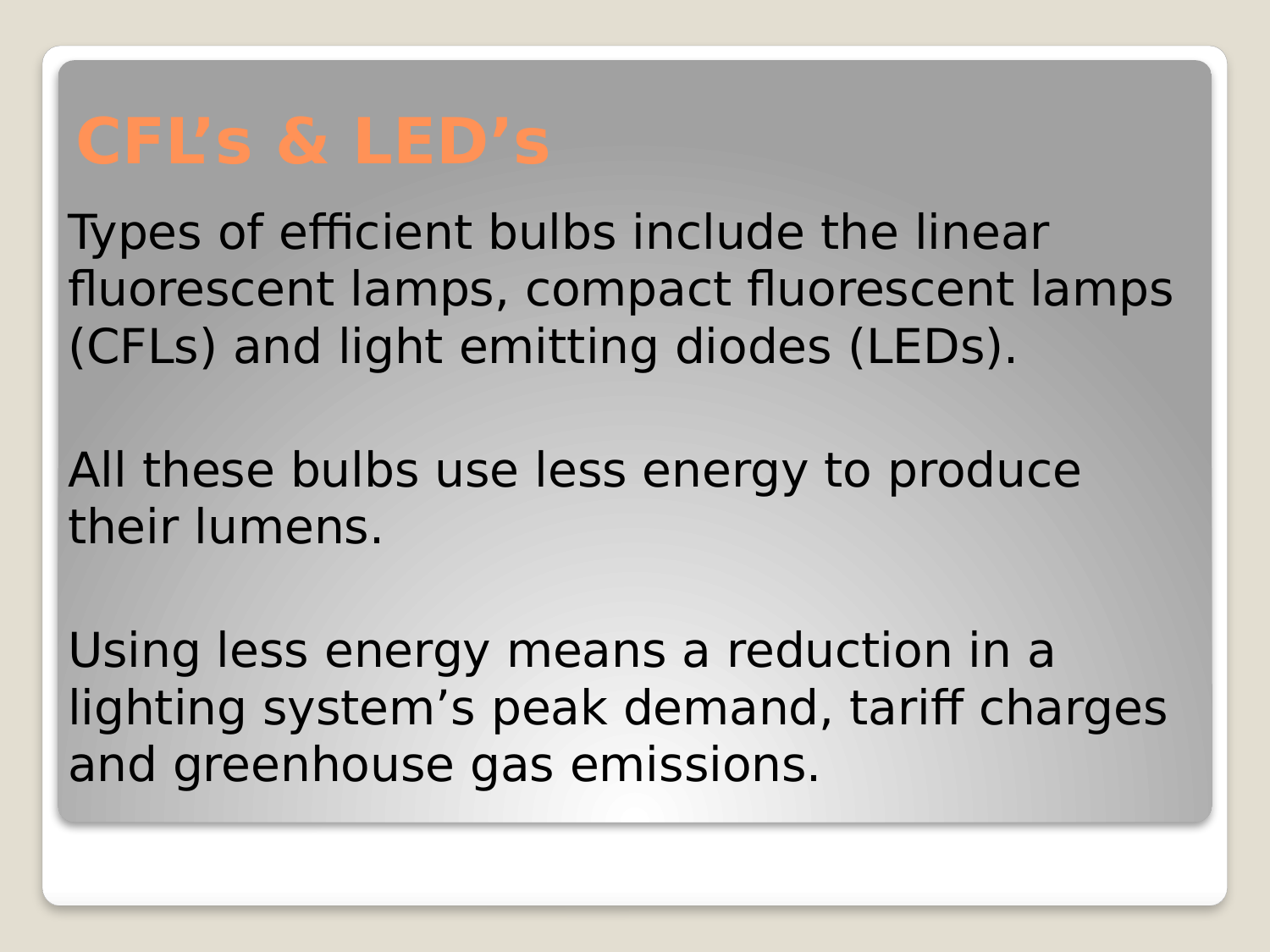

# CFL’s & LED’s
Types of efficient bulbs include the linear fluorescent lamps, compact fluorescent lamps (CFLs) and light emitting diodes (LEDs).

All these bulbs use less energy to produce their lumens.

Using less energy means a reduction in a lighting system’s peak demand, tariff charges and greenhouse gas emissions.